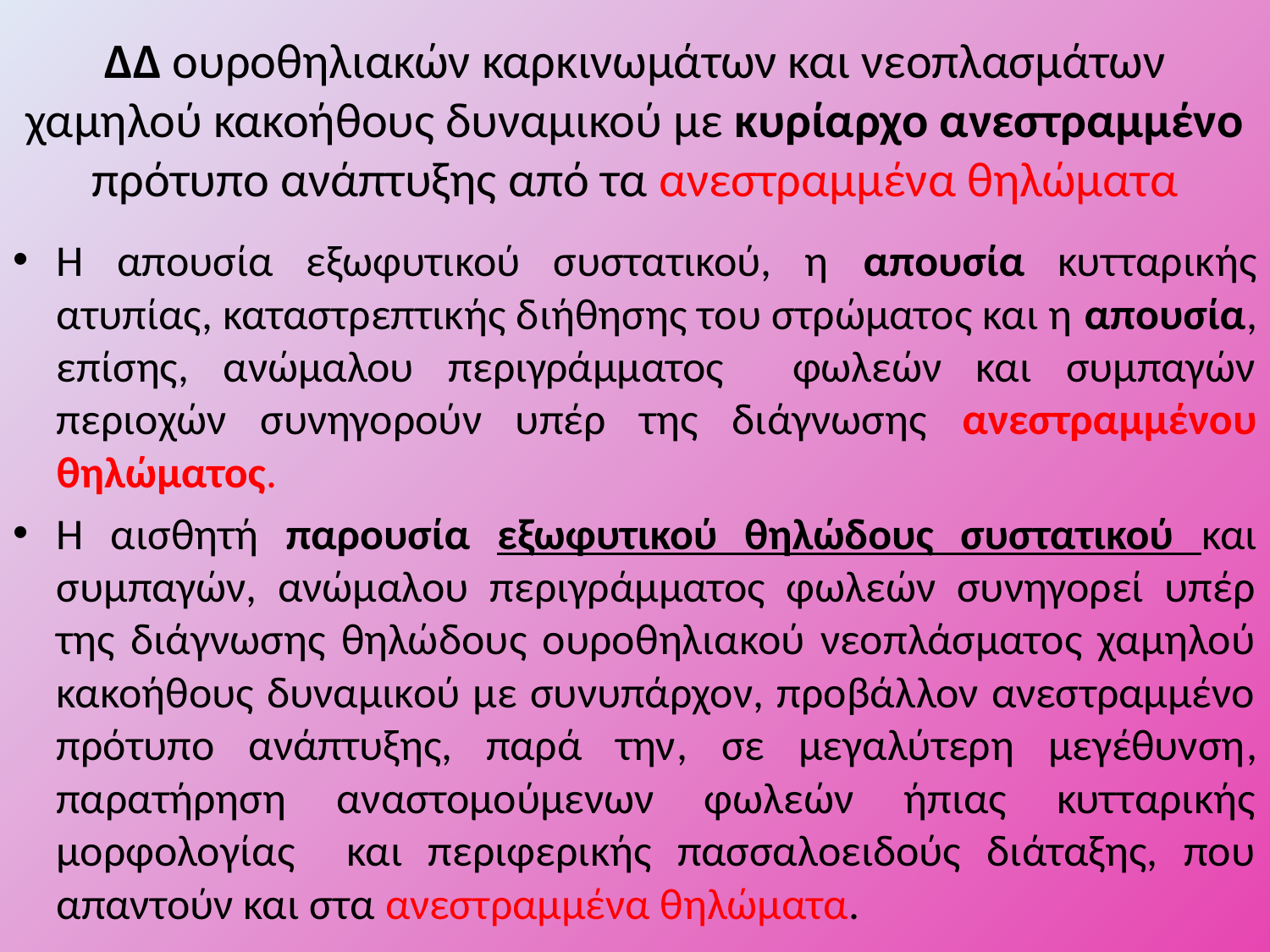

# ΔΔ ουροθηλιακών καρκινωμάτων και νεοπλασμάτων χαμηλού κακοήθους δυναμικού με κυρίαρχο ανεστραμμένο πρότυπο ανάπτυξης από τα ανεστραμμένα θηλώματα
Η απουσία εξωφυτικού συστατικού, η απουσία κυτταρικής ατυπίας, καταστρεπτικής διήθησης του στρώματος και η απουσία, επίσης, ανώμαλου περιγράμματος  φωλεών και συμπαγών περιοχών συνηγορούν υπέρ της διάγνωσης ανεστραμμένου θηλώματος.
Η αισθητή παρουσία εξωφυτικού θηλώδους συστατικού και συμπαγών, ανώμαλου περιγράμματος φωλεών συνηγορεί υπέρ της διάγνωσης θηλώδους ουροθηλιακού νεοπλάσματος χαμηλού κακοήθους δυναμικού με συνυπάρχον, προβάλλον ανεστραμμένο πρότυπο ανάπτυξης, παρά την, σε μεγαλύτερη μεγέθυνση, παρατήρηση αναστομούμενων φωλεών ήπιας κυτταρικής μορφολογίας  και περιφερικής πασσαλοειδούς διάταξης, που απαντούν και στα ανεστραμμένα θηλώματα.